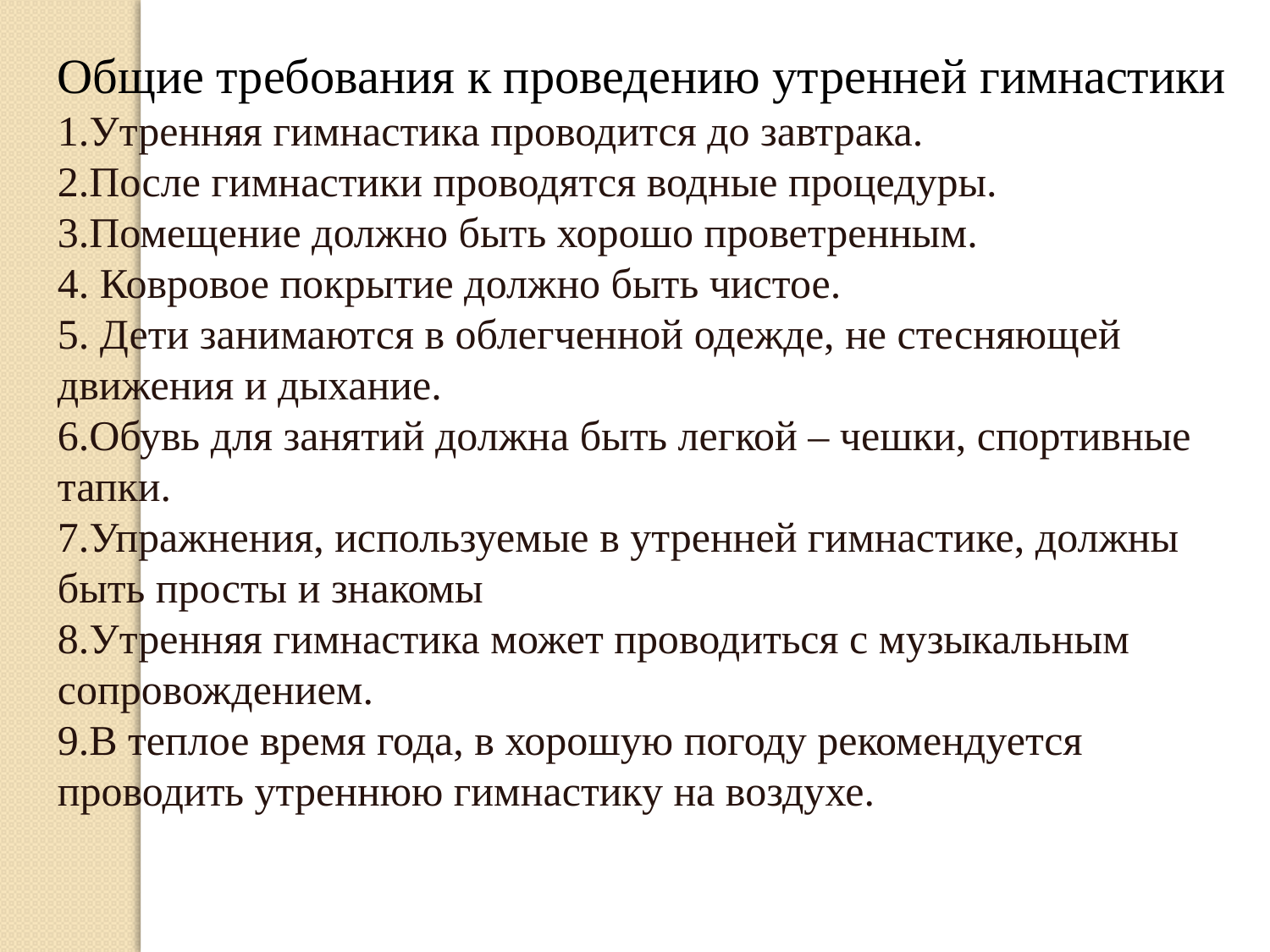

Общие требования к проведению утренней гимнастики
1.Утренняя гимнастика проводится до завтрака.
2.После гимнастики проводятся водные процедуры.
3.Помещение должно быть хорошо проветренным.
4. Ковровое покрытие должно быть чистое.
5. Дети занимаются в облегченной одежде, не стесняющей движения и дыхание.
6.Обувь для занятий должна быть легкой – чешки, спортивные тапки.
7.Упражнения, используемые в утренней гимнастике, должны быть просты и знакомы
8.Утренняя гимнастика может проводиться с музыкальным сопровождением.
9.В теплое время года, в хорошую погоду рекомендуется проводить утреннюю гимнастику на воздухе.